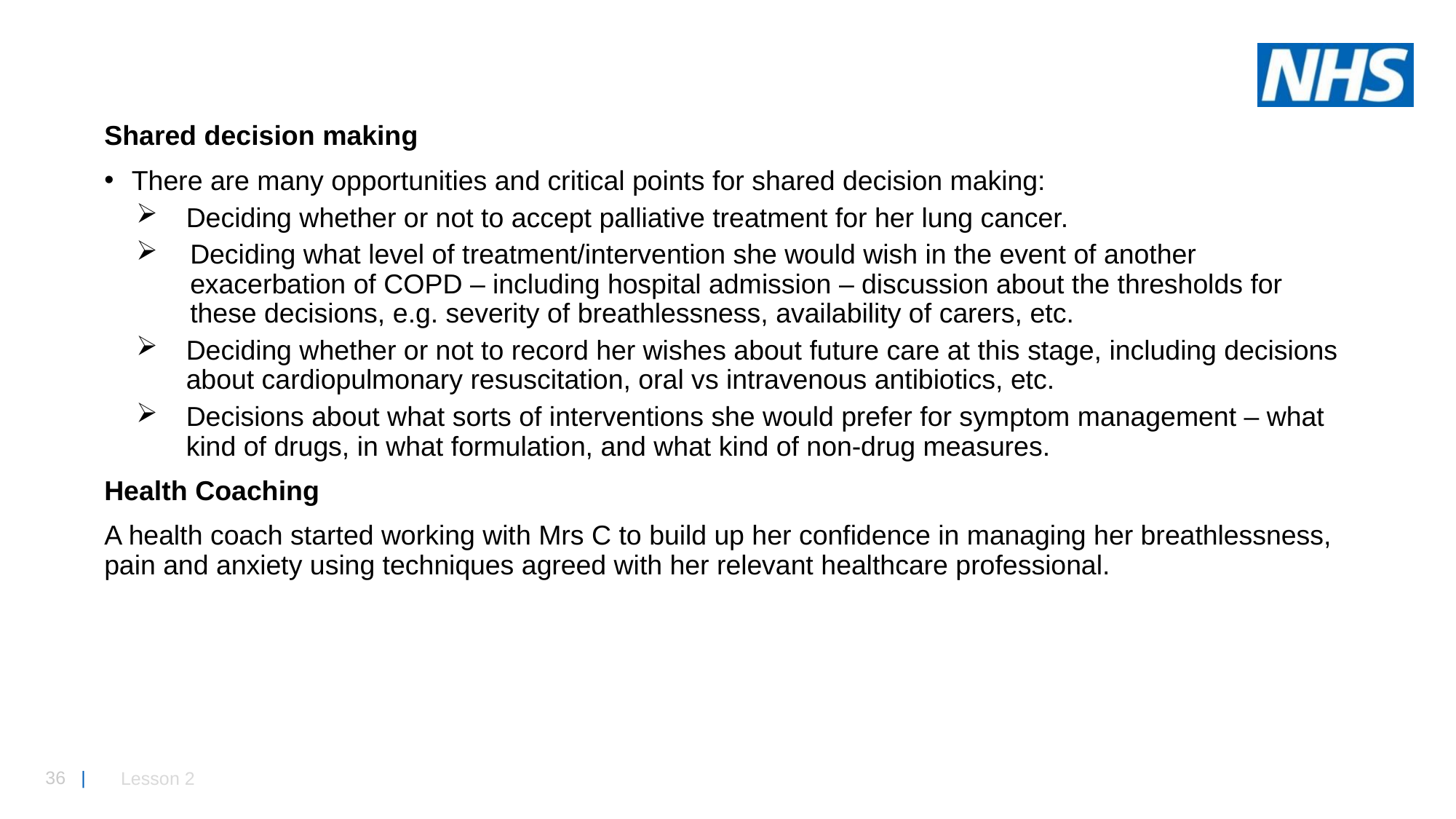

Shared decision making
There are many opportunities and critical points for shared decision making:
Deciding whether or not to accept palliative treatment for her lung cancer.
Deciding what level of treatment/intervention she would wish in the event of another exacerbation of COPD – including hospital admission – discussion about the thresholds for these decisions, e.g. severity of breathlessness, availability of carers, etc.
Deciding whether or not to record her wishes about future care at this stage, including decisions about cardiopulmonary resuscitation, oral vs intravenous antibiotics, etc.
Decisions about what sorts of interventions she would prefer for symptom management – what kind of drugs, in what formulation, and what kind of non-drug measures.
Health Coaching
A health coach started working with Mrs C to build up her confidence in managing her breathlessness, pain and anxiety using techniques agreed with her relevant healthcare professional.

Lesson 2